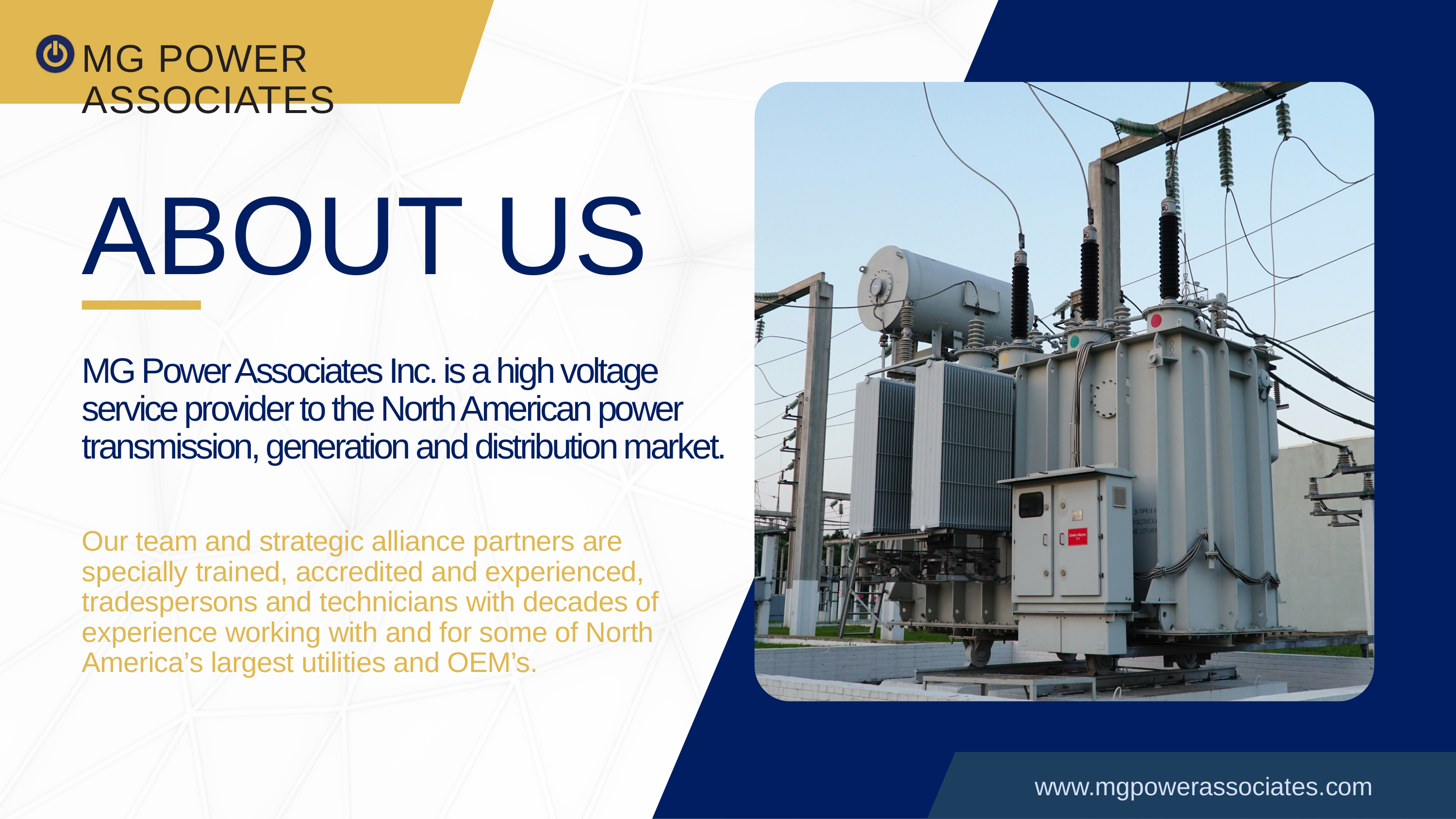

MG POWER ASSOCIATES

ABOUT US

MG Power Associates Inc. is a high voltage service provider to the North American power transmission, generation and distribution market.
Our team and strategic alliance partners are specially trained, accredited and experienced, tradespersons and technicians with decades of experience working with and for some of North America’s largest utilities and OEM’s.

www.mgpowerassociates.com